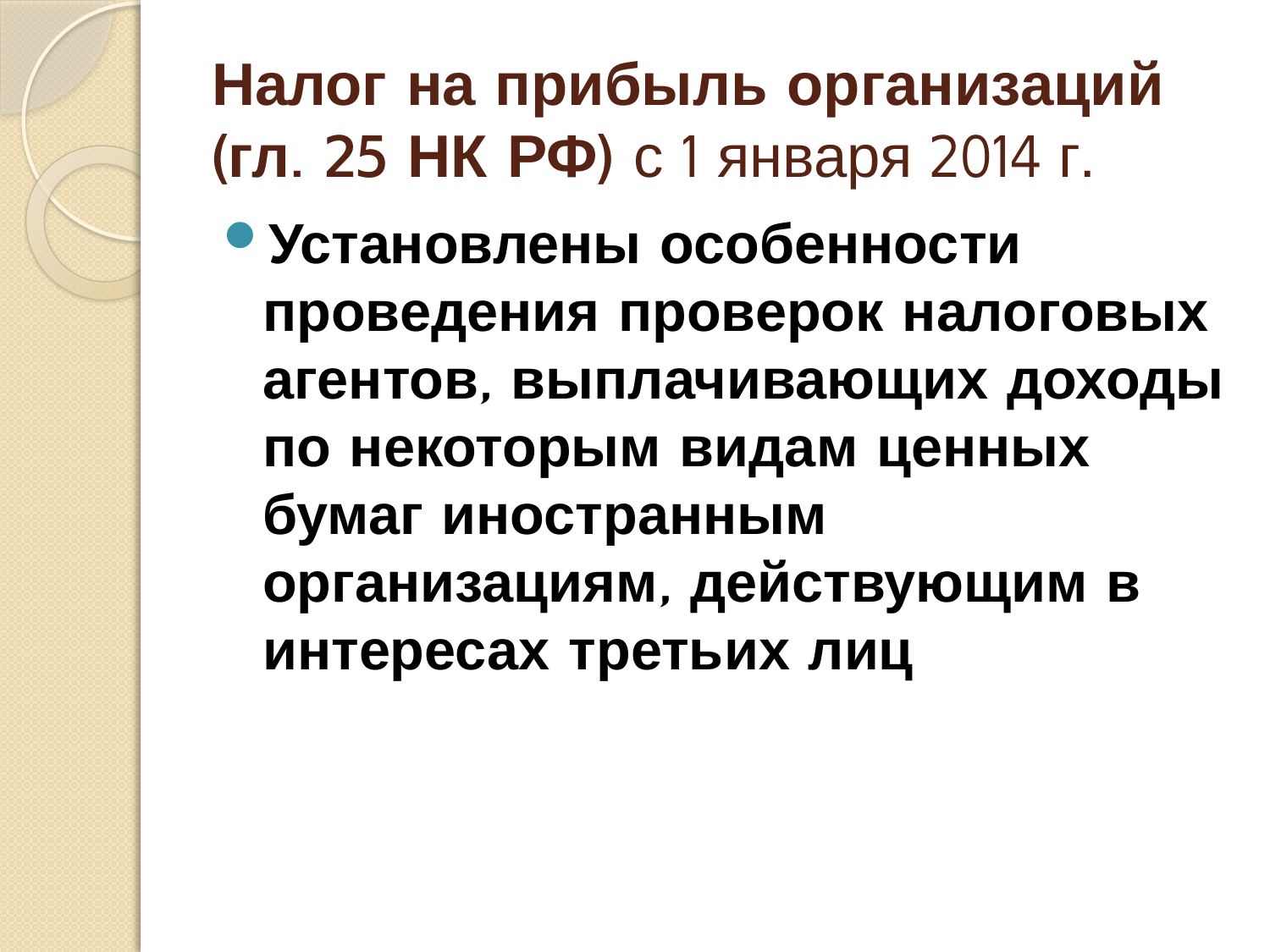

# Налог на прибыль организаций (гл. 25 НК РФ) с 1 января 2014 г.
Установлены особенности проведения проверок налоговых агентов, выплачивающих доходы по некоторым видам ценных бумаг иностранным организациям, действующим в интересах третьих лиц